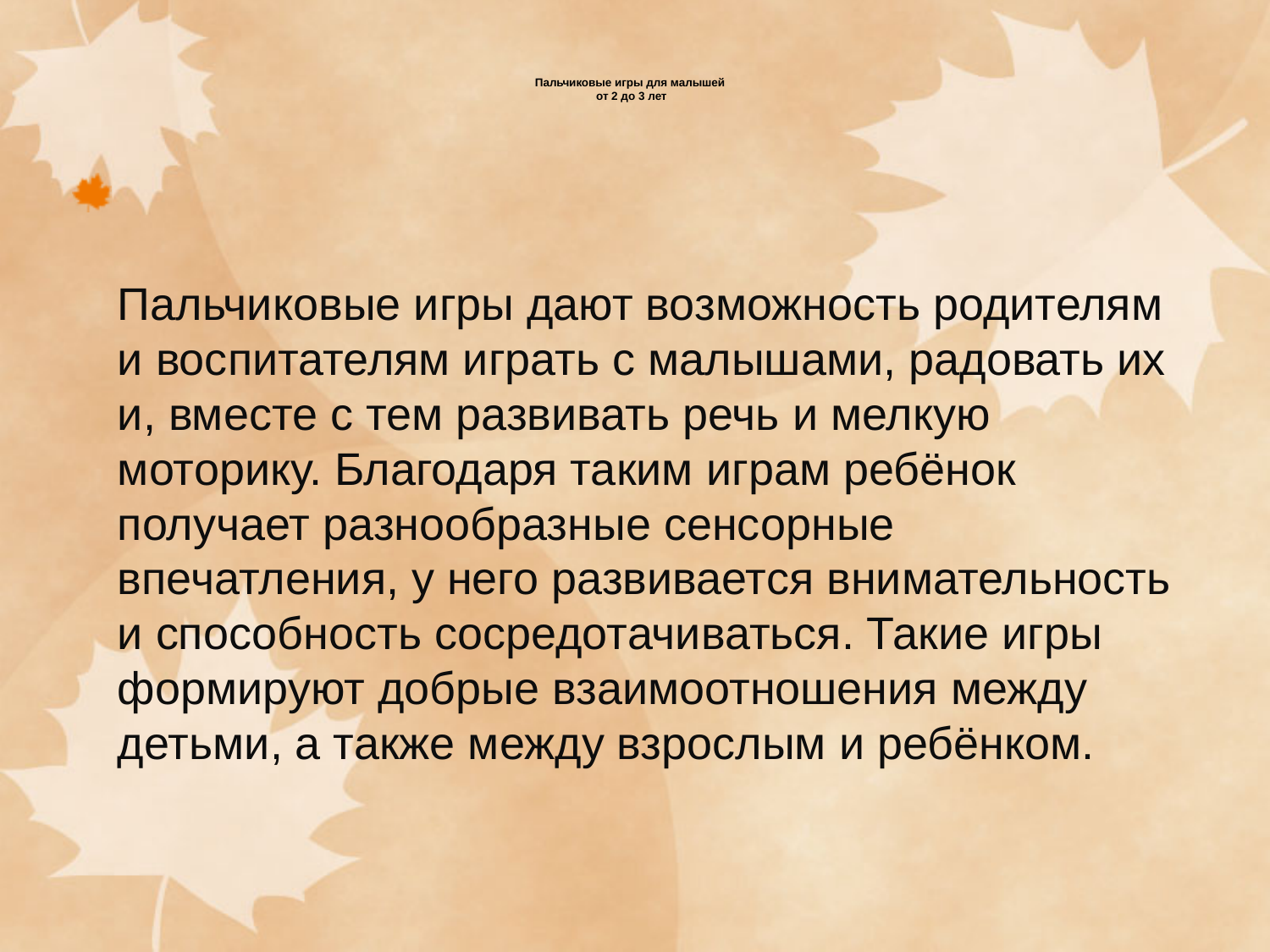

# Пальчиковые игры для малышей от 2 до 3 лет
Пальчиковые игры дают возможность родителям и воспитателям играть с малышами, радовать их и, вместе с тем развивать речь и мелкую моторику. Благодаря таким играм ребёнок получает разнообразные сенсорные впечатления, у него развивается внимательность и способность сосредотачиваться. Такие игры формируют добрые взаимоотношения между детьми, а также между взрослым и ребёнком.